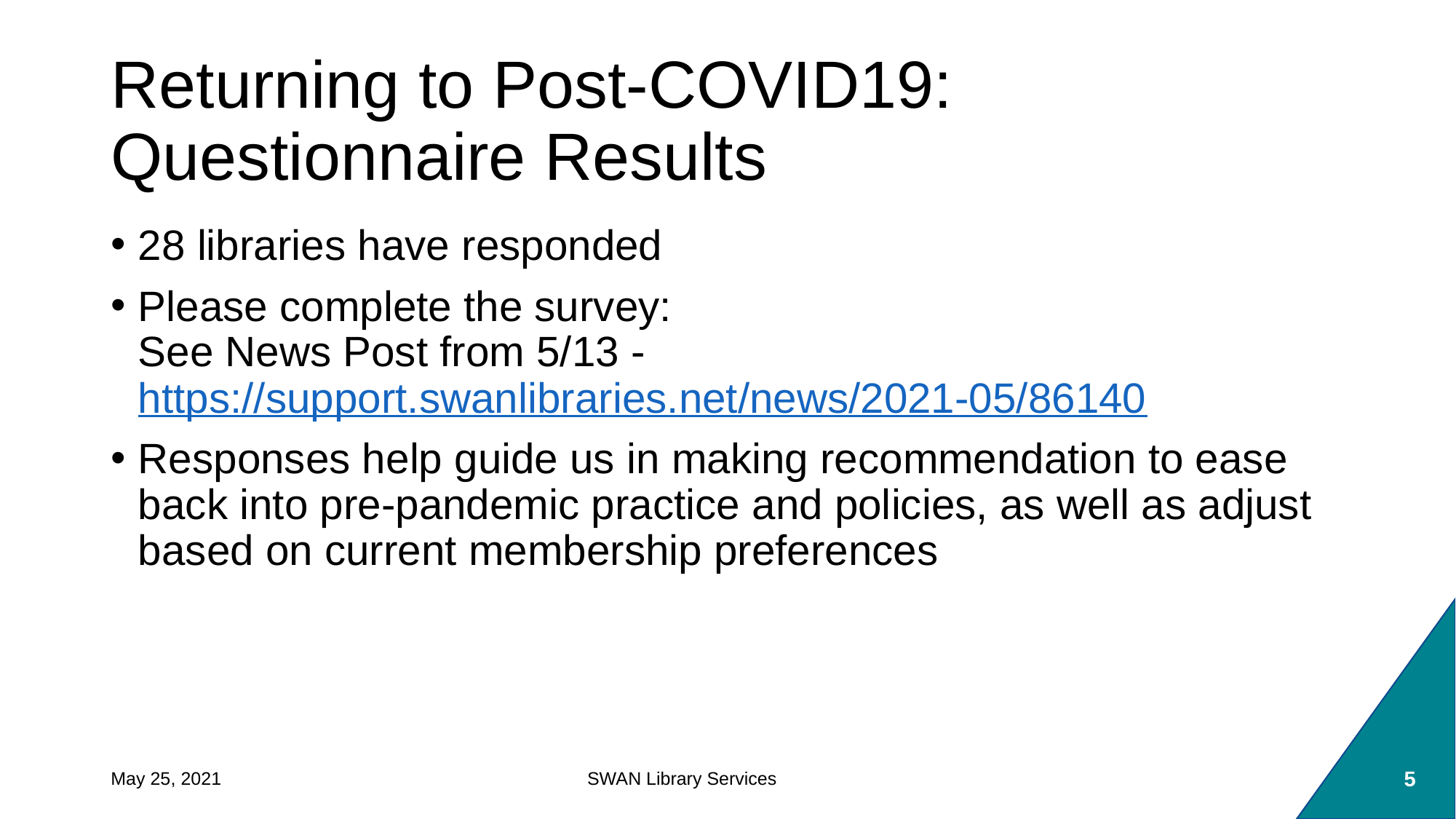

# Returning to Post-COVID19: Questionnaire Results
28 libraries have responded
Please complete the survey:
See News Post from 5/13 - https://support.swanlibraries.net/news/2021-05/86140
Responses help guide us in making recommendation to ease back into pre-pandemic practice and policies, as well as adjust based on current membership preferences
May 25, 2021
5
SWAN Library Services